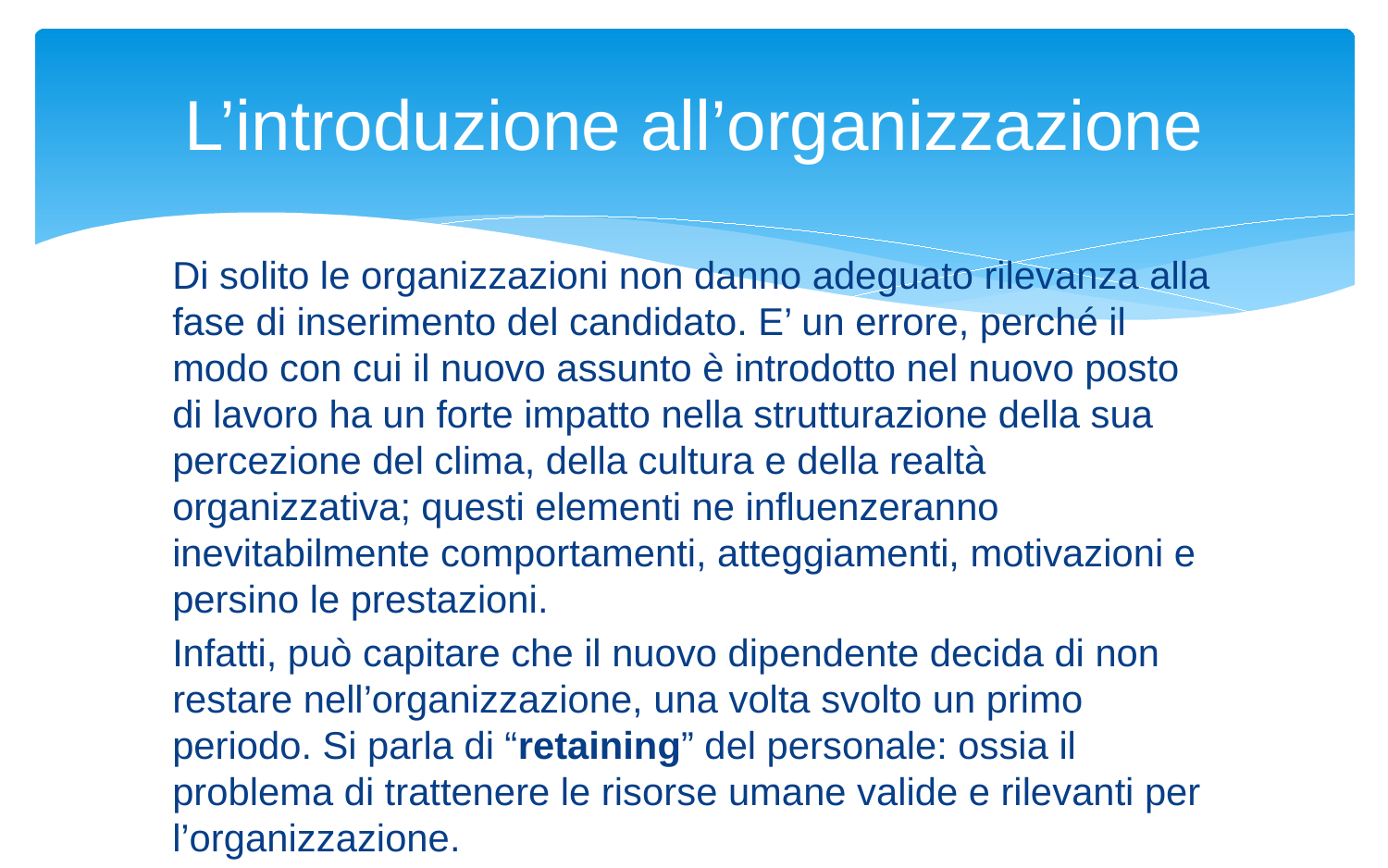

# L’introduzione all’organizzazione
Di solito le organizzazioni non danno adeguato rilevanza alla fase di inserimento del candidato. E’ un errore, perché il modo con cui il nuovo assunto è introdotto nel nuovo posto di lavoro ha un forte impatto nella strutturazione della sua percezione del clima, della cultura e della realtà organizzativa; questi elementi ne influenzeranno inevitabilmente comportamenti, atteggiamenti, motivazioni e persino le prestazioni.
Infatti, può capitare che il nuovo dipendente decida di non restare nell’organizzazione, una volta svolto un primo periodo. Si parla di “retaining” del personale: ossia il problema di trattenere le risorse umane valide e rilevanti per l’organizzazione.